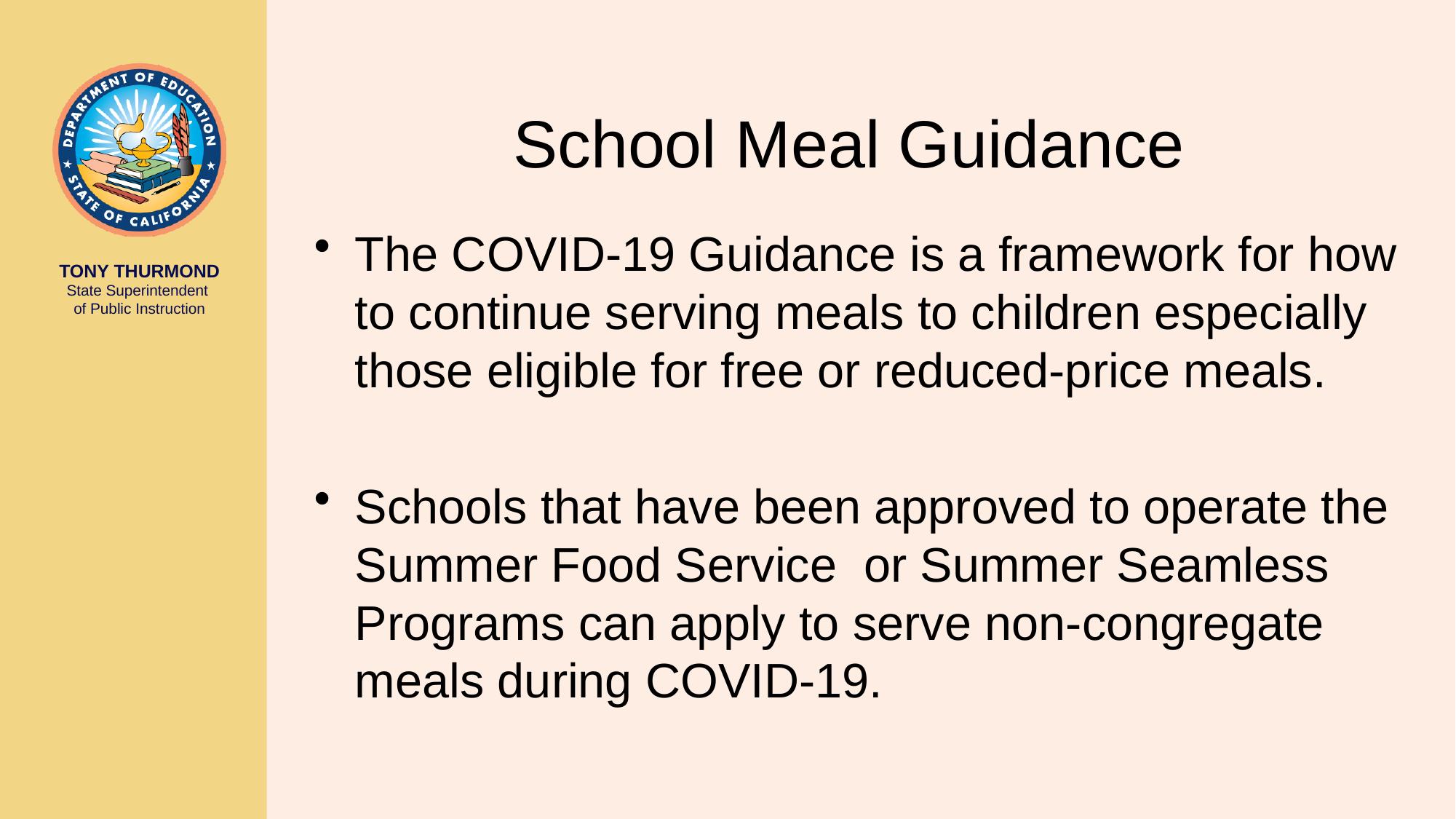

# School Meal Guidance
The COVID-19 Guidance is a framework for how to continue serving meals to children especially those eligible for free or reduced-price meals.

Schools that have been approved to operate the Summer Food Service  or Summer Seamless Programs can apply to serve non-congregate meals during COVID-19.